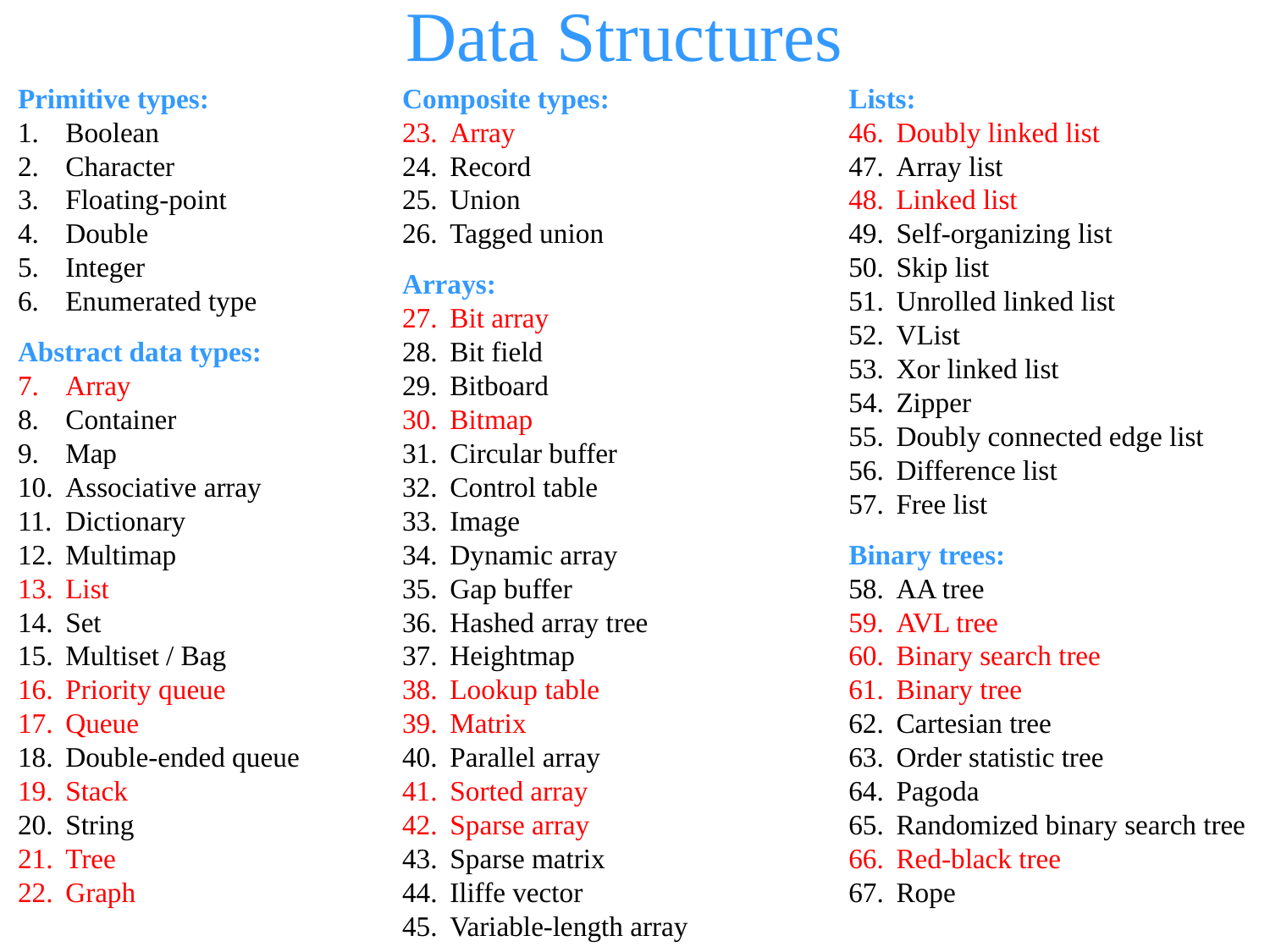

Data Structures
Primitive types:
Boolean
Character
Floating-point
Double
Integer
Enumerated type

Abstract data types:
Array
Container
Map
Associative array
Dictionary
Multimap
List
Set
Multiset / Bag
Priority queue
Queue
Double-ended queue
Stack
String
Tree
Graph

Composite types:
Array
Record
Union
Tagged union

Arrays:
Bit array
Bit field
Bitboard
Bitmap
Circular buffer
Control table
Image
Dynamic array
Gap buffer
Hashed array tree
Heightmap
Lookup table
Matrix
Parallel array
Sorted array
Sparse array
Sparse matrix
Iliffe vector
Variable-length array

Lists:
Doubly linked list
Array list
Linked list
Self-organizing list
Skip list
Unrolled linked list
VList
Xor linked list
Zipper
Doubly connected edge list
Difference list
Free list

Binary trees:
AA tree
AVL tree
Binary search tree
Binary tree
Cartesian tree
Order statistic tree
Pagoda
Randomized binary search tree
Red-black tree
Rope